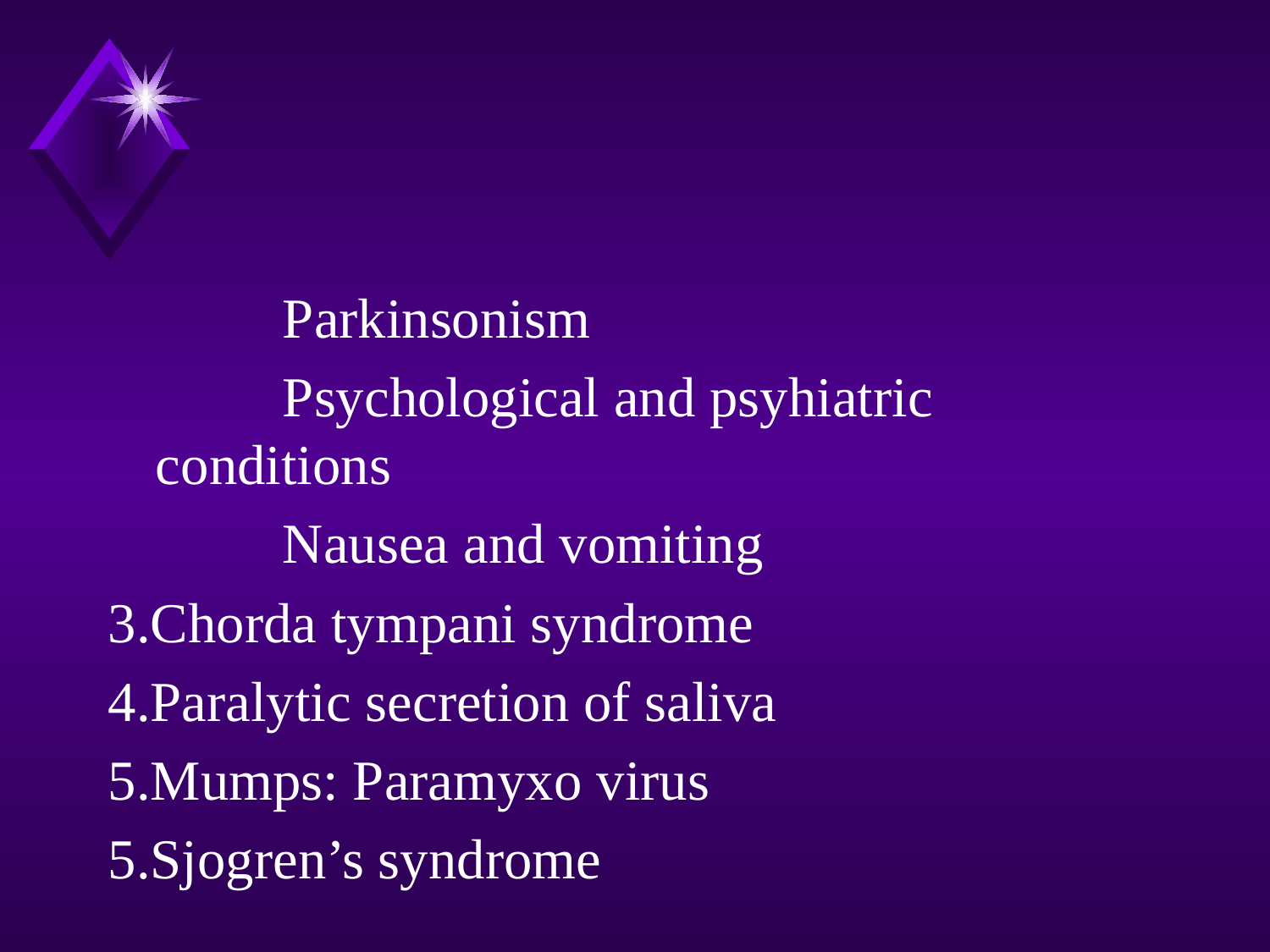

#
		Parkinsonism
		Psychological and psyhiatric conditions
		Nausea and vomiting
3.Chorda tympani syndrome
4.Paralytic secretion of saliva
5.Mumps: Paramyxo virus
5.Sjogren’s syndrome